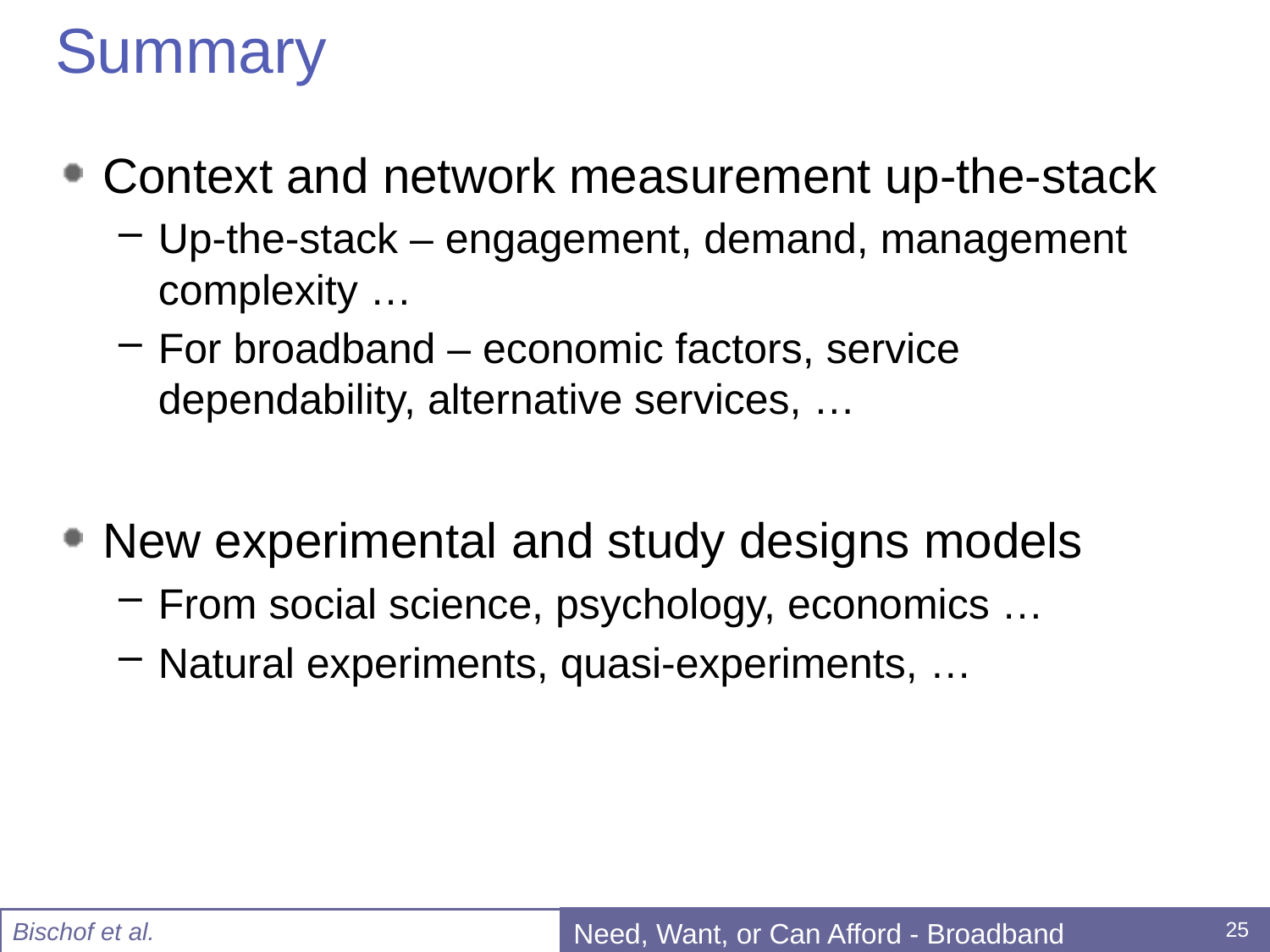

# Summary
Context and network measurement up-the-stack
Up-the-stack – engagement, demand, management complexity …
For broadband – economic factors, service dependability, alternative services, …

New experimental and study designs models
From social science, psychology, economics …
Natural experiments, quasi-experiments, …